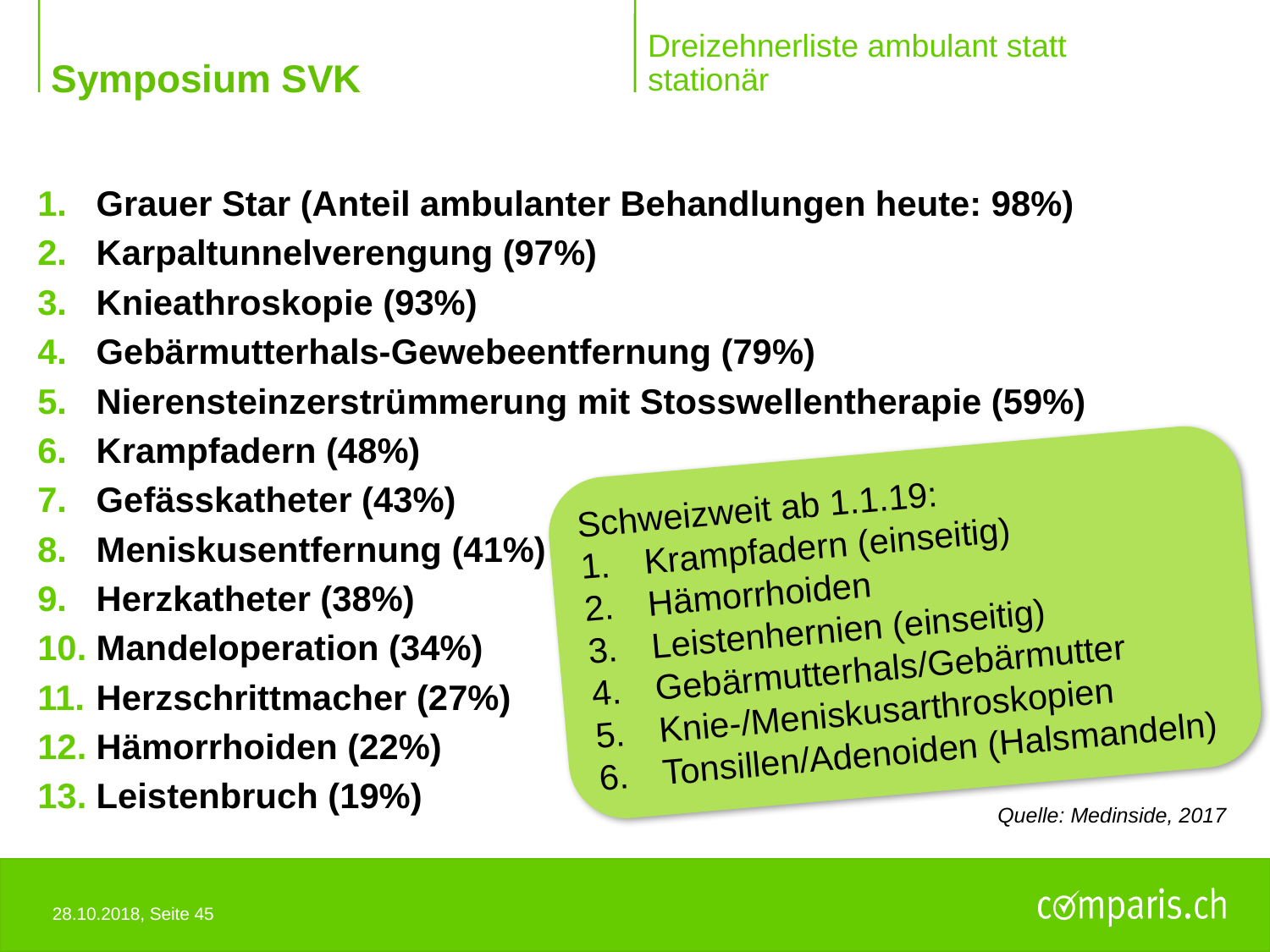

# Dreizehnerliste ambulant statt stationär
Grauer Star (Anteil ambulanter Behandlungen heute: 98%)
Karpaltunnelverengung (97%)
Knieathroskopie (93%)
Gebärmutterhals-Gewebeentfernung (79%)
Nierensteinzerstrümmerung mit Stosswellentherapie (59%)
Krampfadern (48%)
Gefässkatheter (43%)
Meniskusentfernung (41%)
Herzkatheter (38%)
Mandeloperation (34%)
Herzschrittmacher (27%)
Hämorrhoiden (22%)
Leistenbruch (19%)

Schweizweit ab 1.1.19:
Krampfadern (einseitig)
Hämorrhoiden
Leistenhernien (einseitig)
Gebärmutterhals/Gebärmutter
Knie-/Meniskusarthroskopien
Tonsillen/Adenoiden (Halsmandeln)
Quelle: Medinside, 2017
28.10.2018, Seite 45